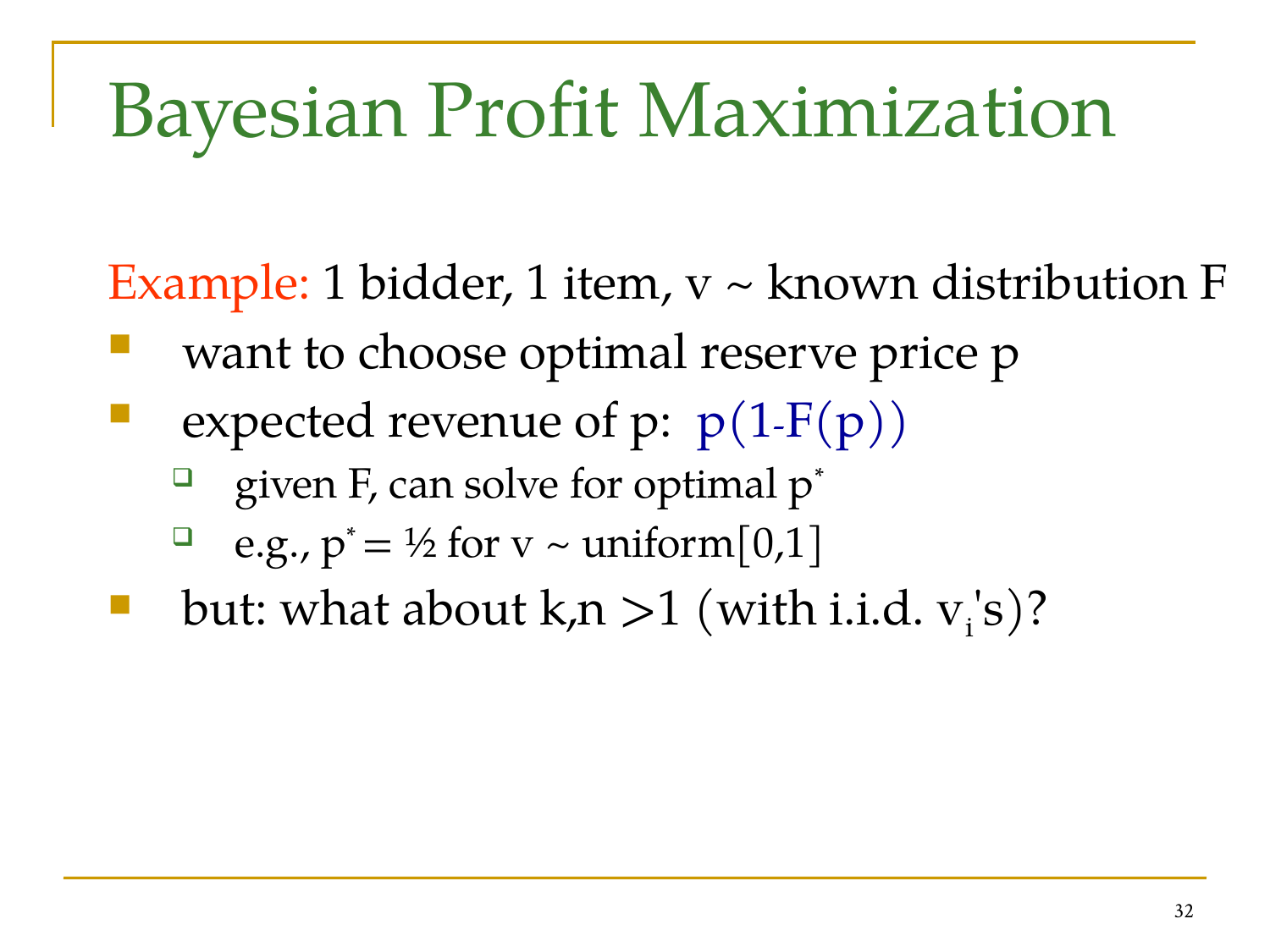

# Bayesian Profit Maximization
Example: 1 bidder, 1 item, v ~ known distribution F
want to choose optimal reserve price p
expected revenue of p:  p(1-F(p))
given F, can solve for optimal p*
e.g., p* = ½ for v ~ uniform[0,1]
but: what about k,n >1 (with i.i.d. vi's)?

32